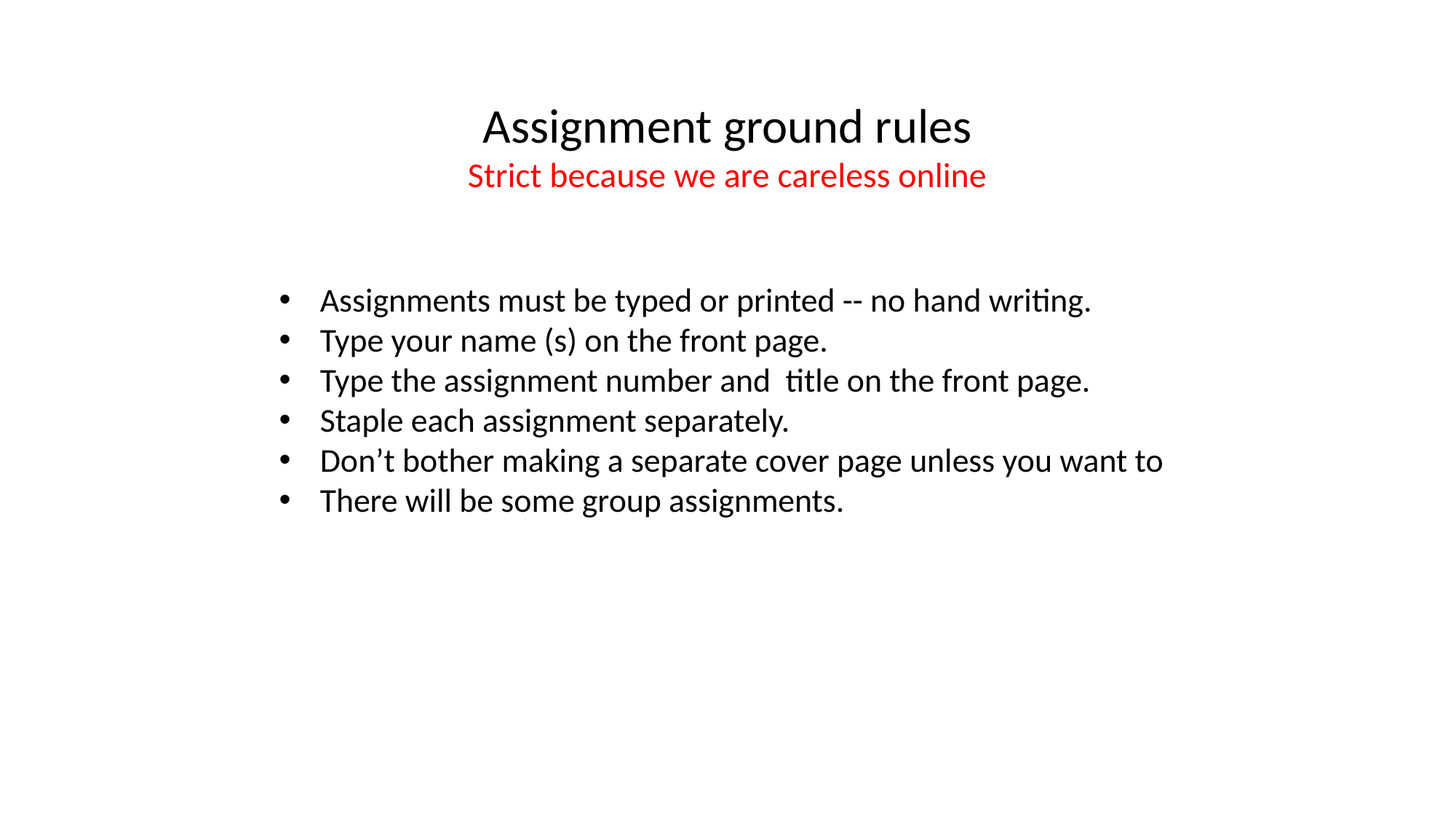

Assignment ground rules
Strict because we are careless online
Assignments must be typed or printed -- no hand writing.
Type your name (s) on the front page.
Type the assignment number and  title on the front page.
Staple each assignment separately.
Don’t bother making a separate cover page unless you want to
There will be some group assignments.